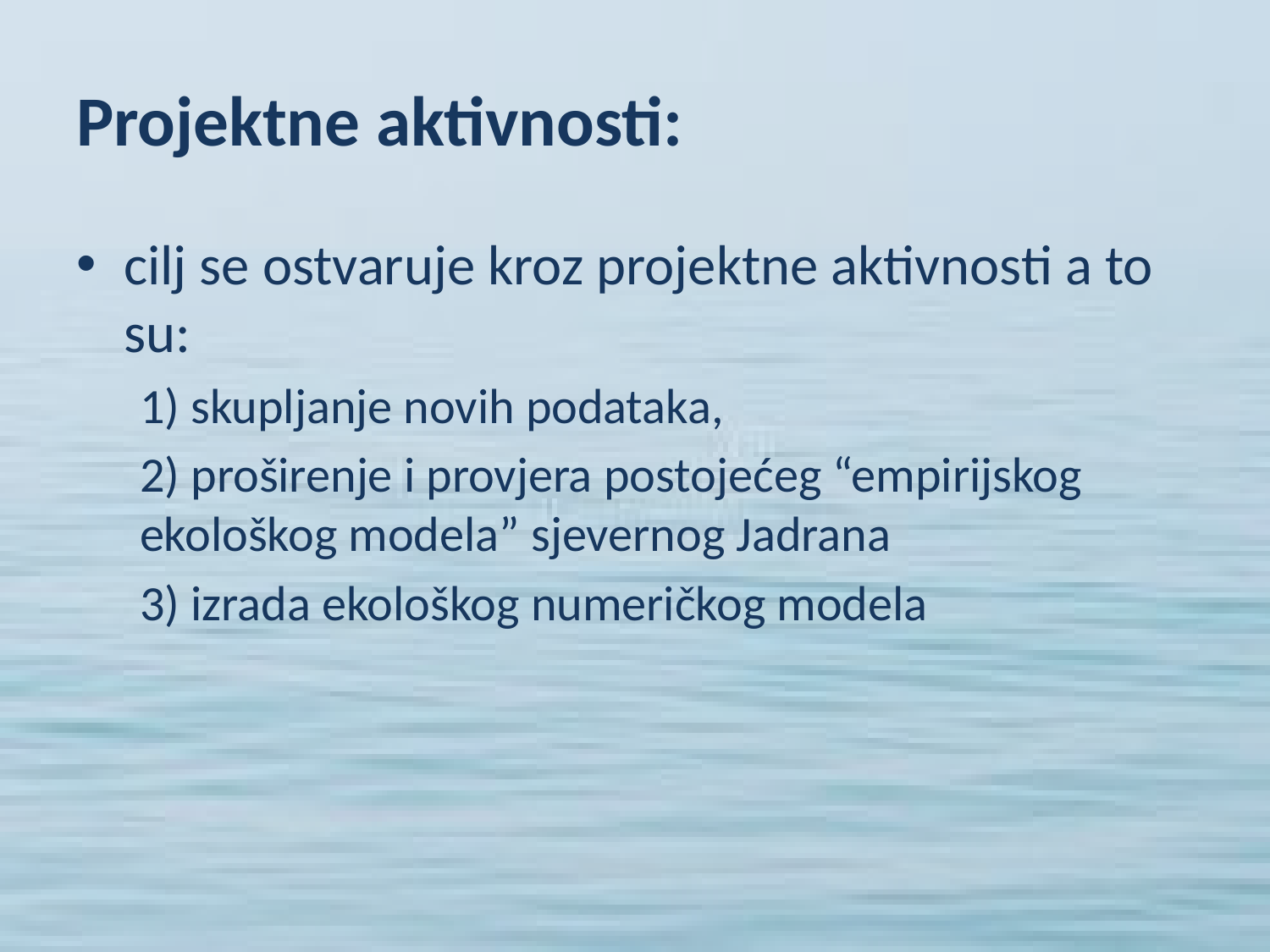

# Projektne aktivnosti:
cilj se ostvaruje kroz projektne aktivnosti a to su:
1) skupljanje novih podataka,
2) proširenje i provjera postojećeg “empirijskog ekološkog modela” sjevernog Jadrana
3) izrada ekološkog numeričkog modela